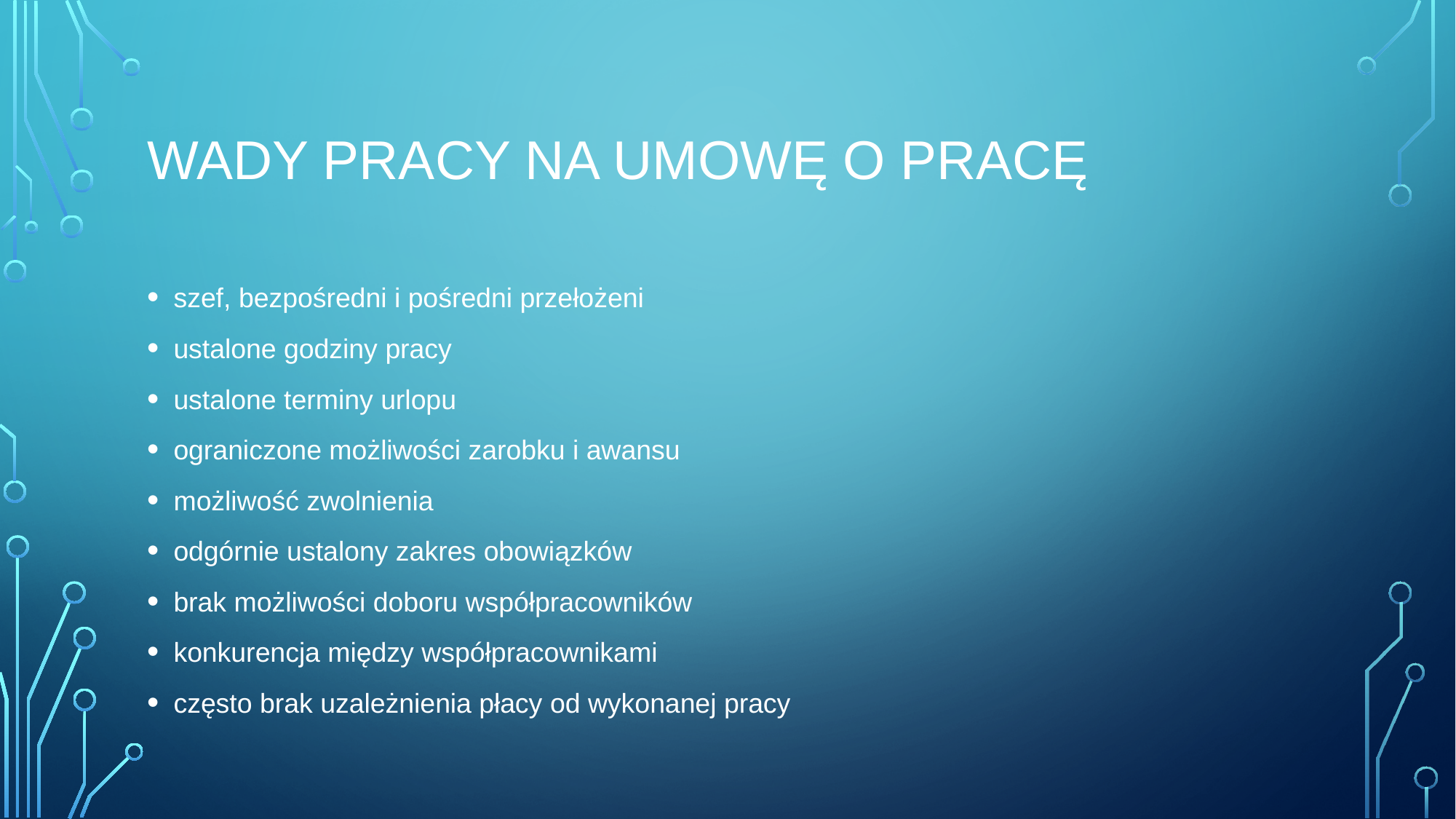

# Wady pracy na umowę o pracę
szef, bezpośredni i pośredni przełożeni
ustalone godziny pracy
ustalone terminy urlopu
ograniczone możliwości zarobku i awansu
możliwość zwolnienia
odgórnie ustalony zakres obowiązków
brak możliwości doboru współpracowników
konkurencja między współpracownikami
często brak uzależnienia płacy od wykonanej pracy